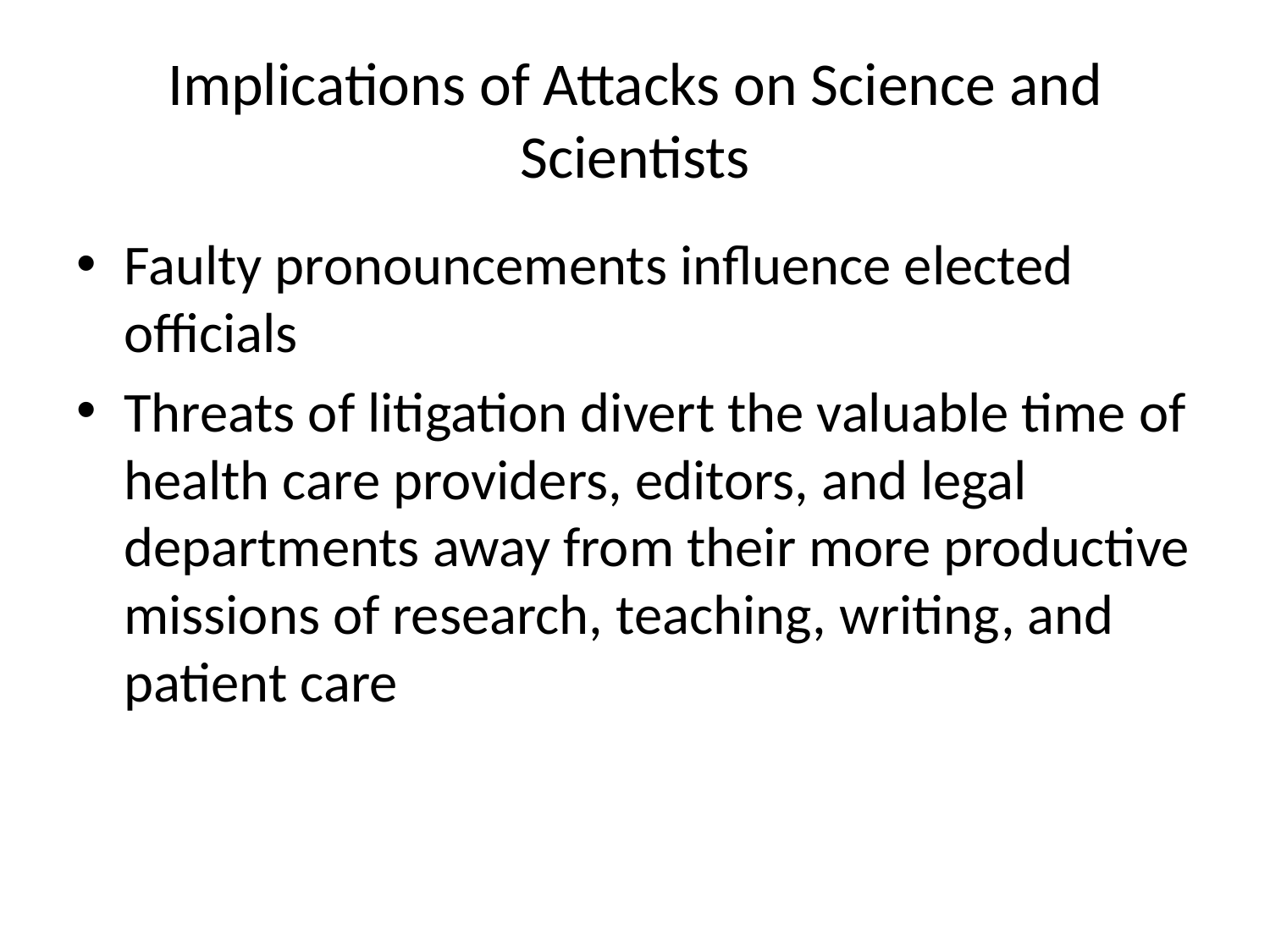

# Implications of Attacks on Science and Scientists
Faulty pronouncements influence elected officials
Threats of litigation divert the valuable time of health care providers, editors, and legal departments away from their more productive missions of research, teaching, writing, and patient care